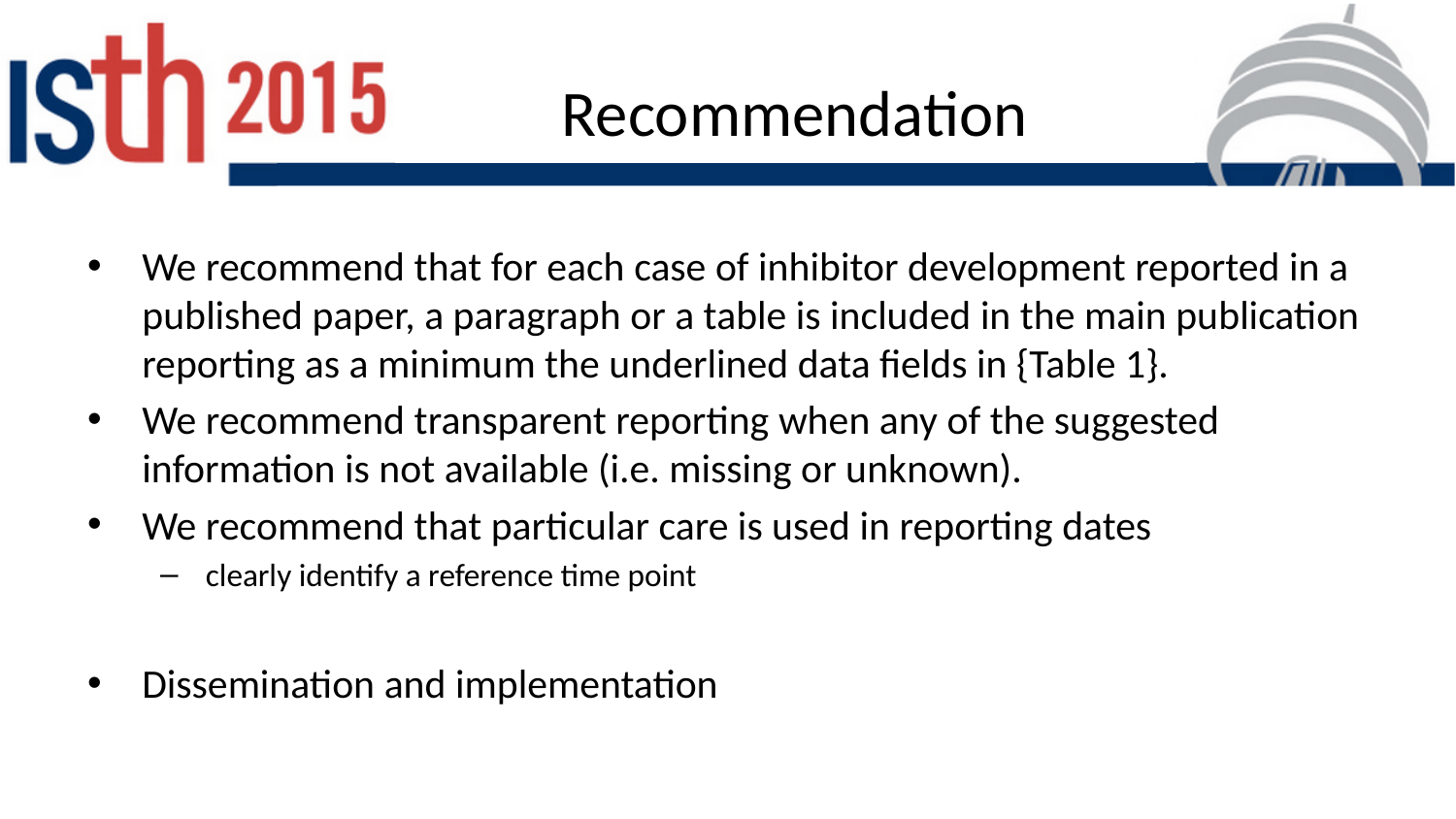

# Recommendation
We recommend that for each case of inhibitor development reported in a published paper, a paragraph or a table is included in the main publication reporting as a minimum the underlined data fields in {Table 1}.
We recommend transparent reporting when any of the suggested information is not available (i.e. missing or unknown).
We recommend that particular care is used in reporting dates
clearly identify a reference time point

Dissemination and implementation